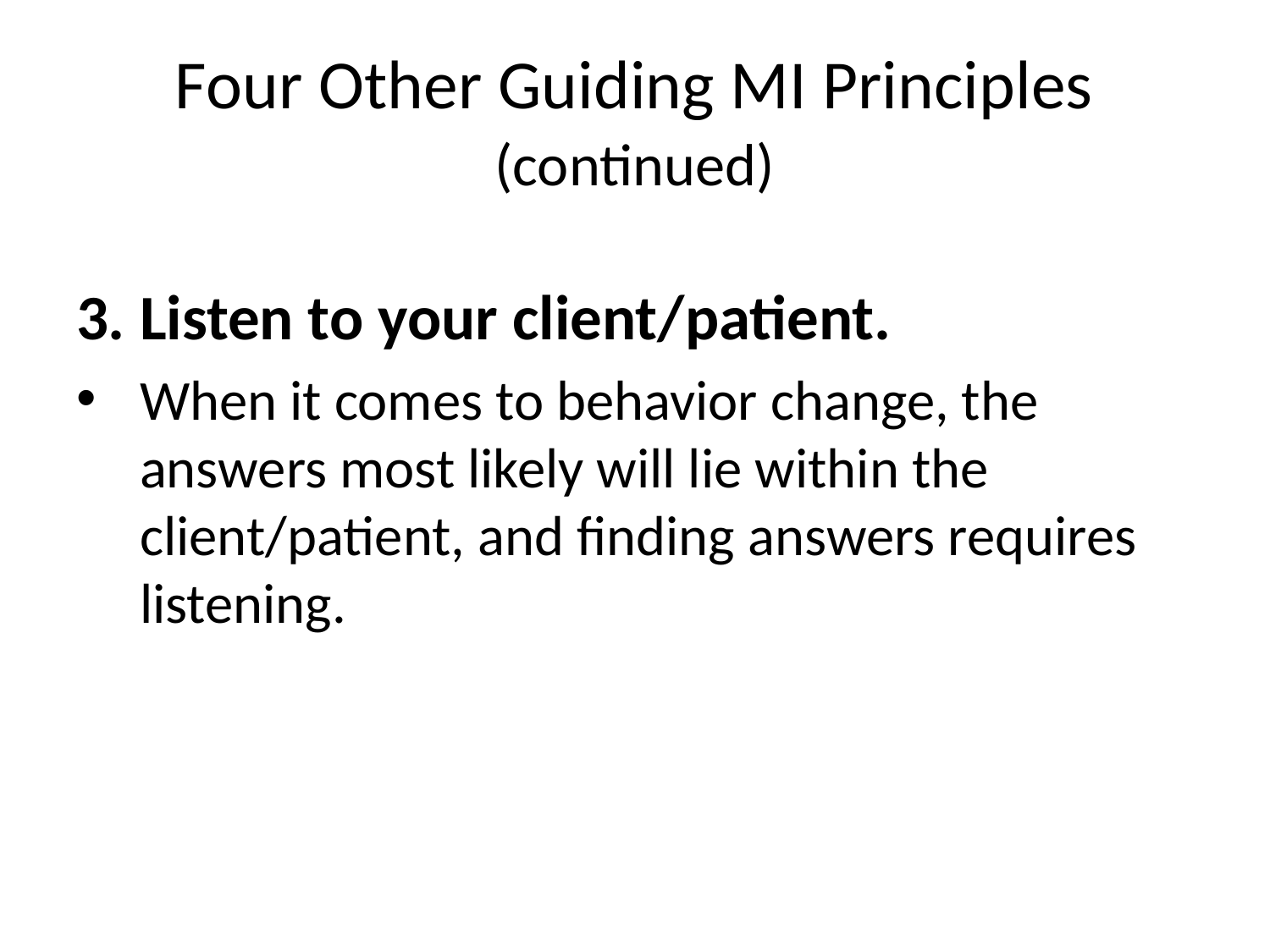

# Four Other Guiding MI Principles (continued)
Listen to your client/patient.
When it comes to behavior change, the answers most likely will lie within the client/patient, and finding answers requires listening.